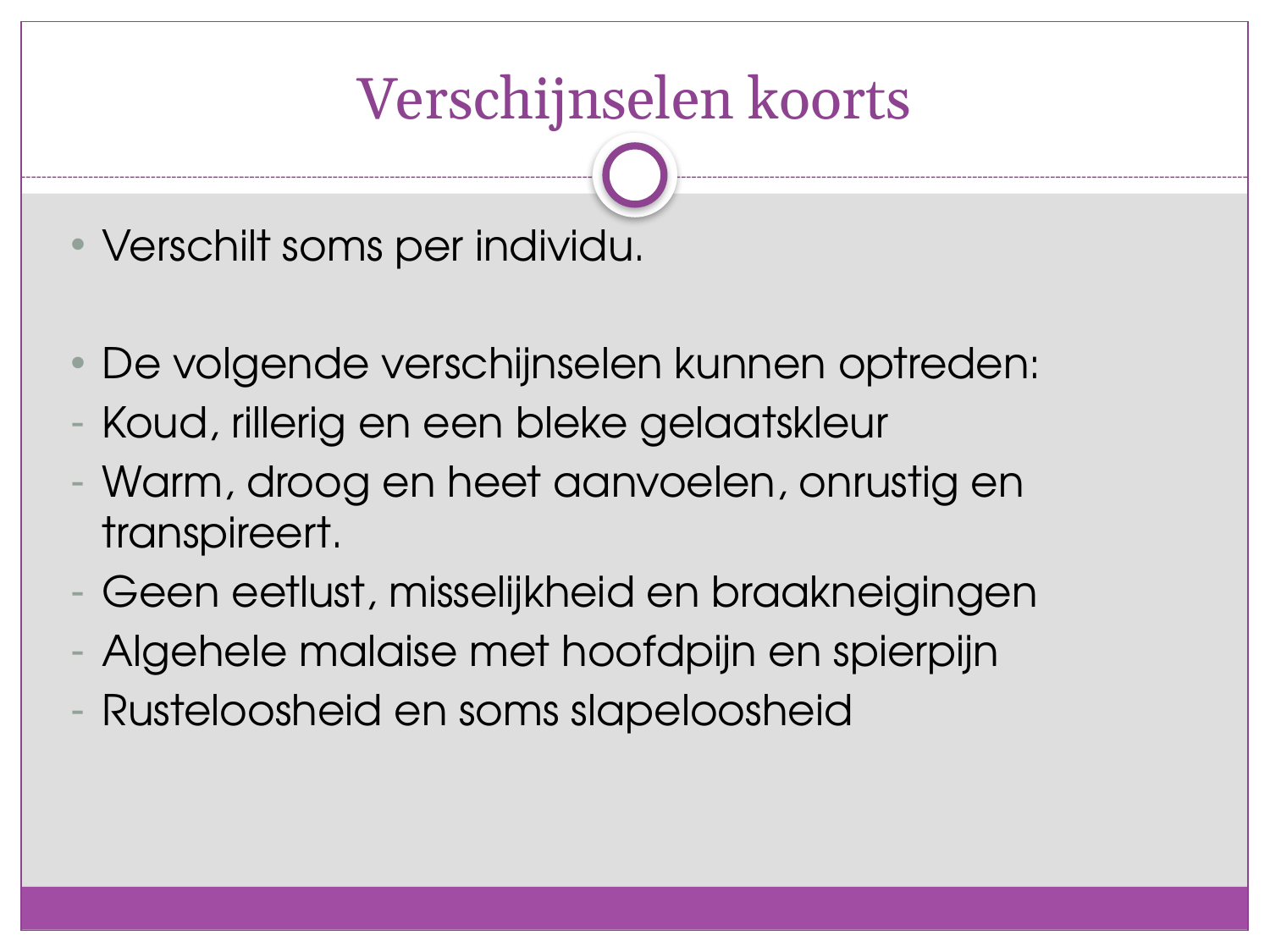

# Verschijnselen koorts
Verschilt soms per individu.

De volgende verschijnselen kunnen optreden:
Koud, rillerig en een bleke gelaatskleur
Warm, droog en heet aanvoelen, onrustig en transpireert.
Geen eetlust, misselijkheid en braakneigingen
Algehele malaise met hoofdpijn en spierpijn
Rusteloosheid en soms slapeloosheid